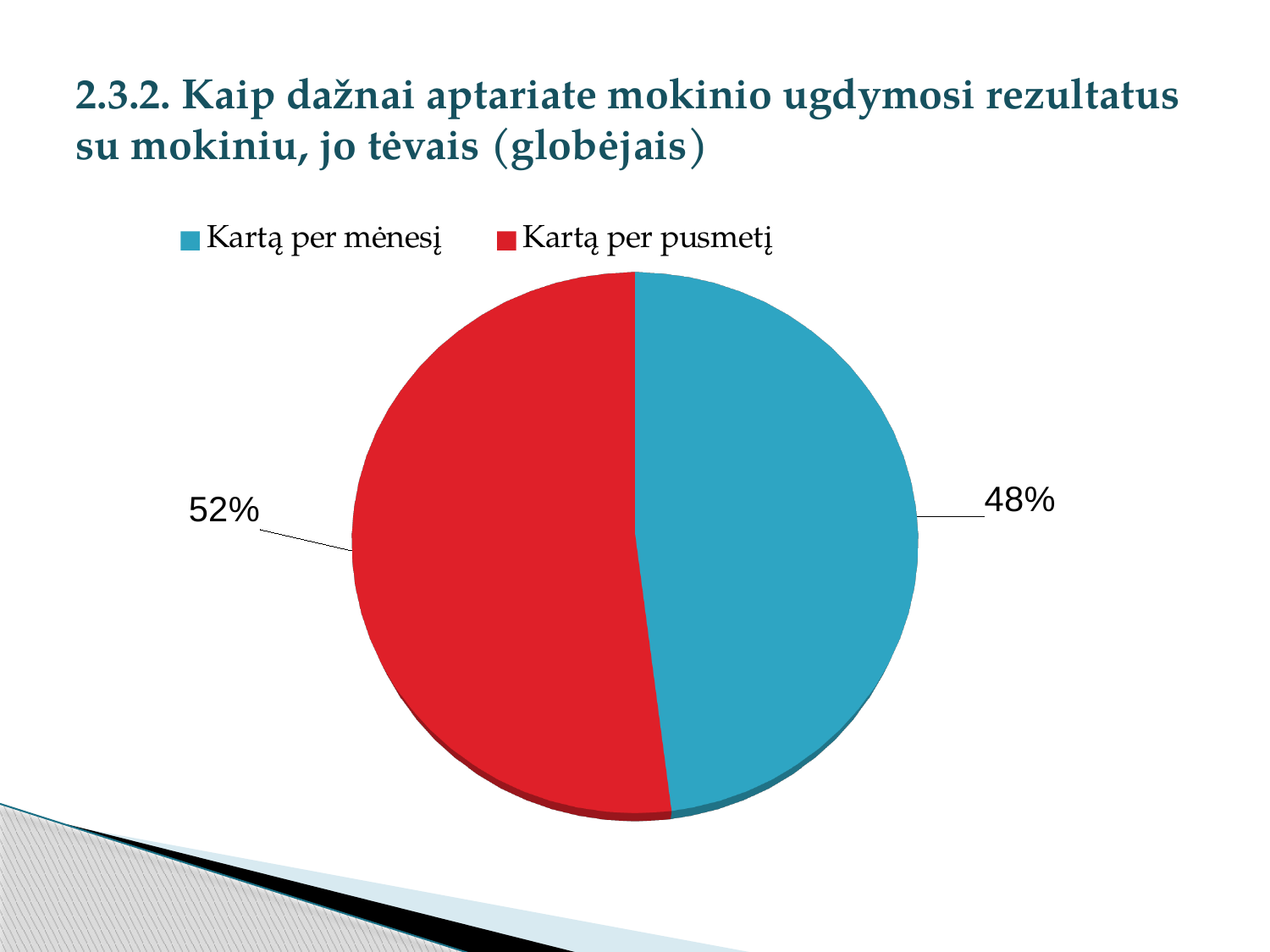

# 2.3.2. Kaip dažnai aptariate mokinio ugdymosi rezultatus su mokiniu, jo tėvais (globėjais)

[unsupported chart]